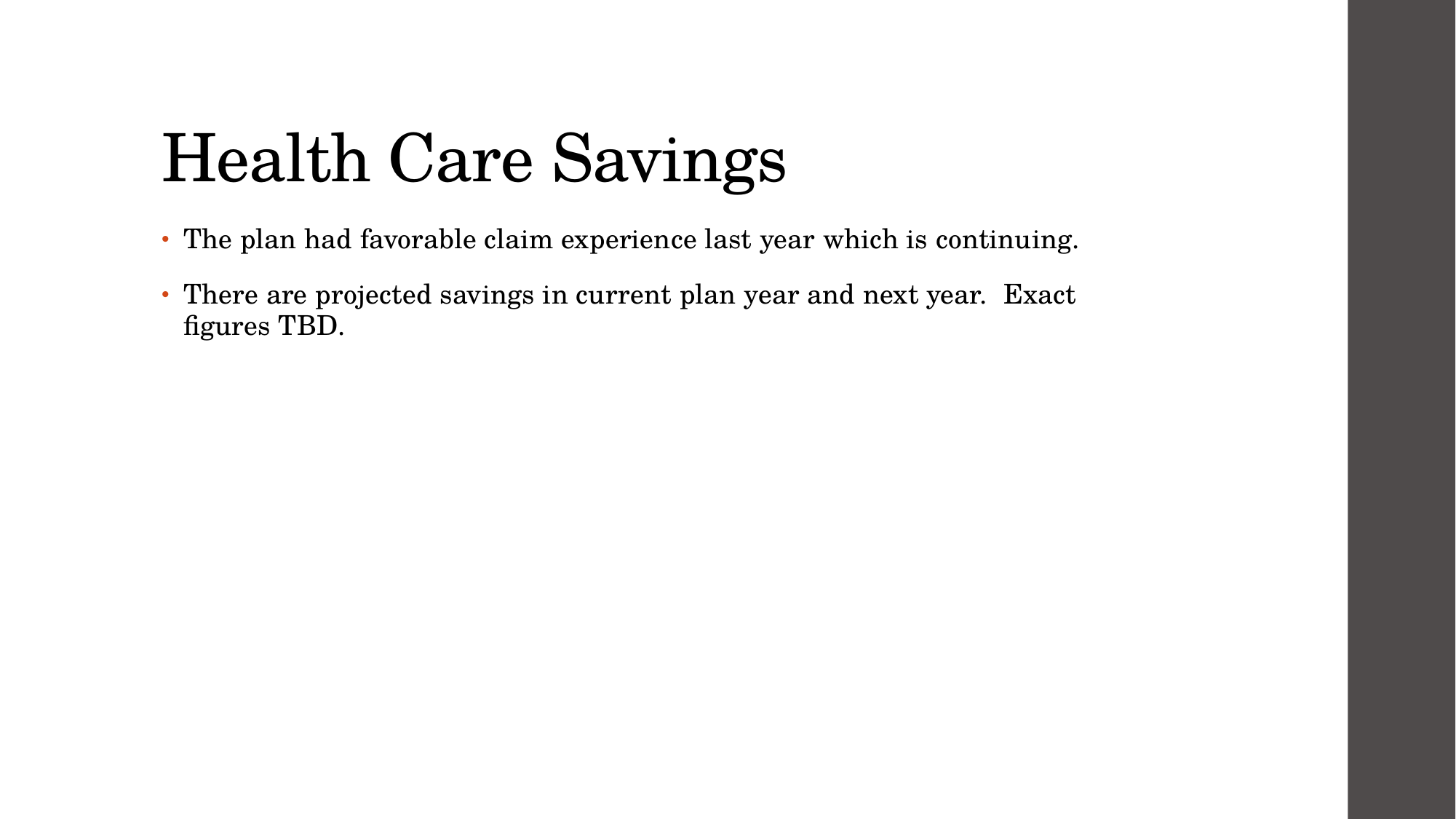

# Health Care Savings
The plan had favorable claim experience last year which is continuing.
There are projected savings in current plan year and next year.  Exact figures TBD.